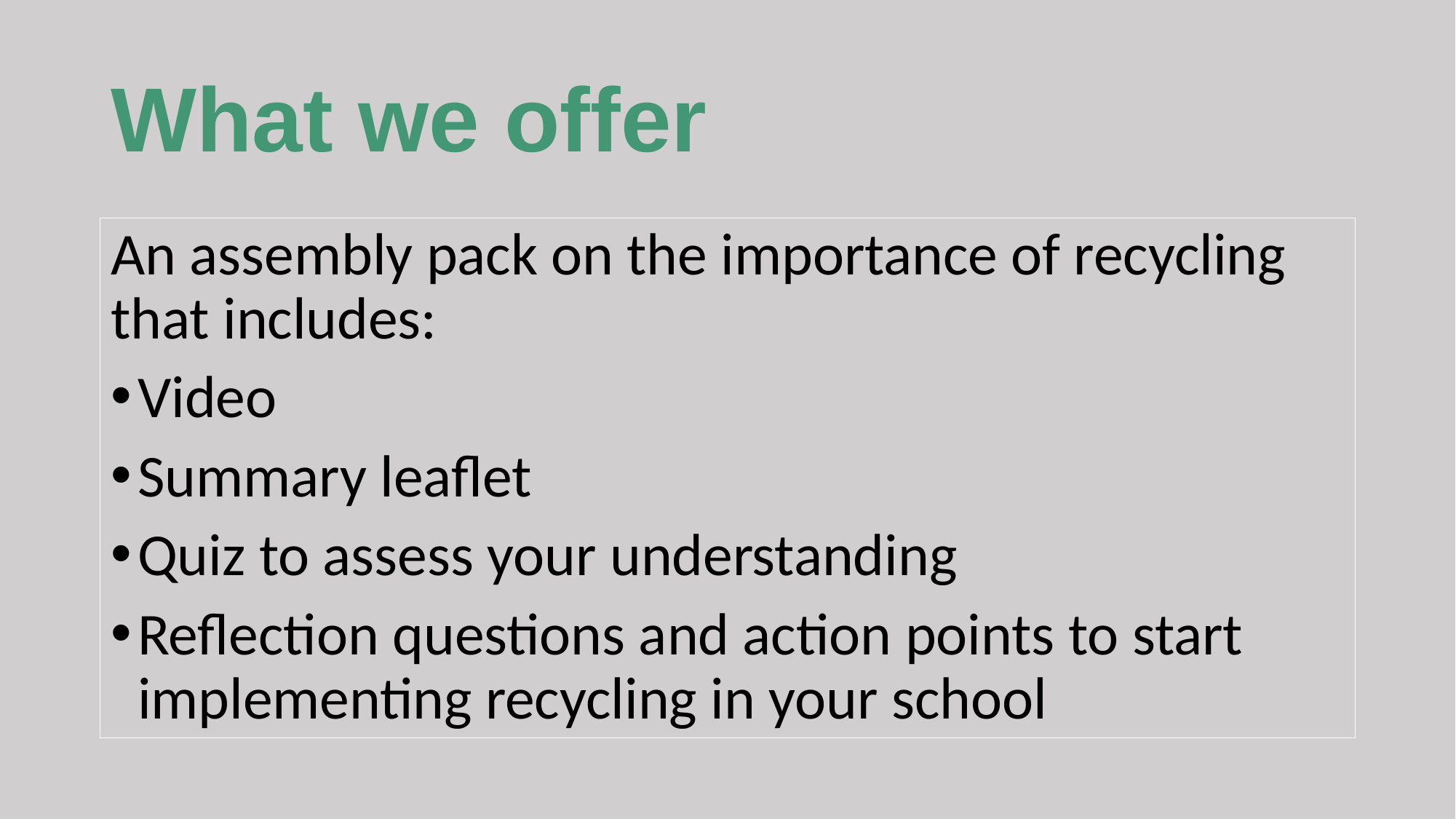

# What we offer
An assembly pack on the importance of recycling that includes:
Video
Summary leaflet
Quiz to assess your understanding
Reflection questions and action points to start implementing recycling in your school